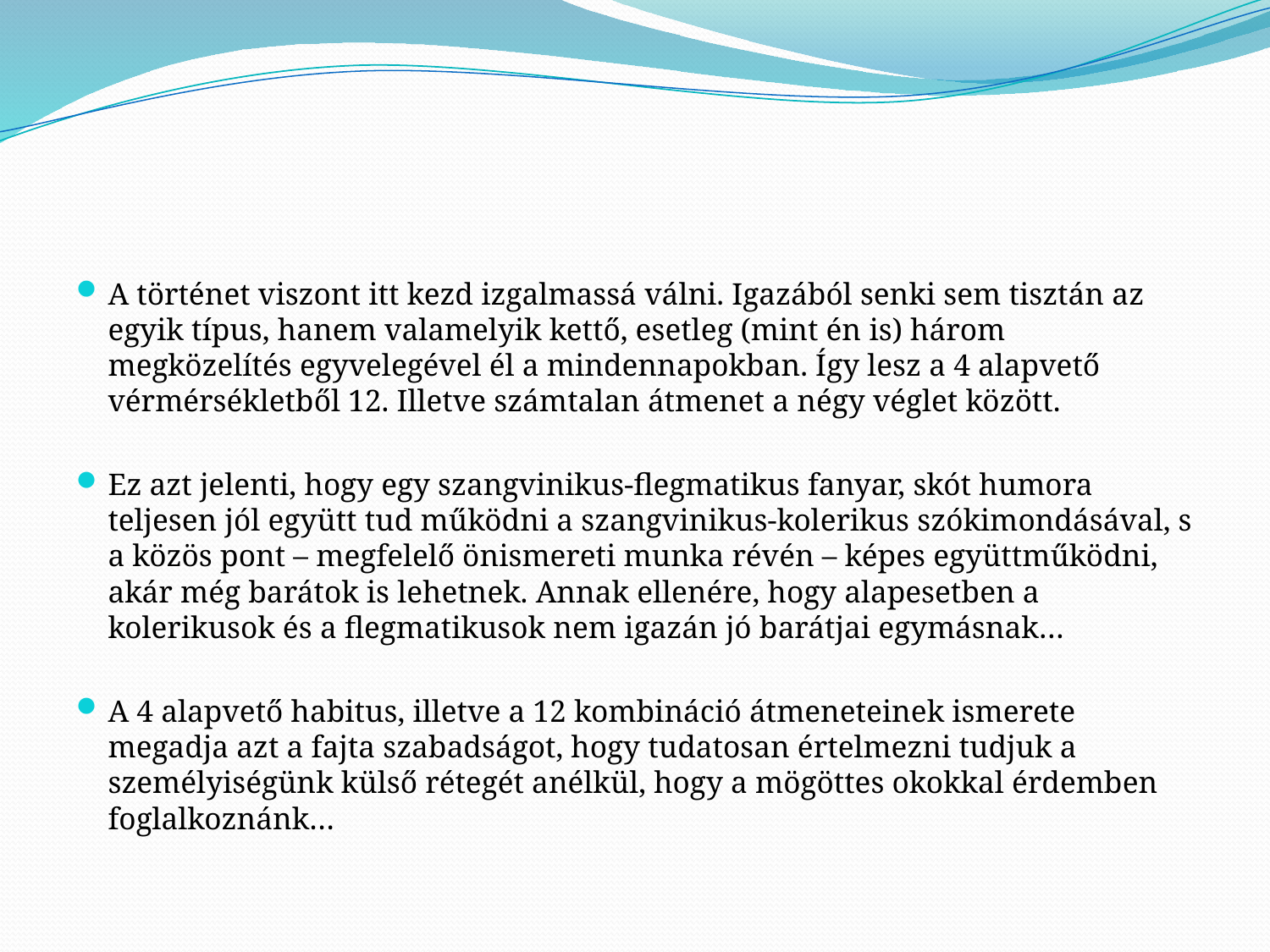

#
A történet viszont itt kezd izgalmassá válni. Igazából senki sem tisztán az egyik típus, hanem valamelyik kettő, esetleg (mint én is) három megközelítés egyvelegével él a mindennapokban. Így lesz a 4 alapvető vérmérsékletből 12. Illetve számtalan átmenet a négy véglet között.

Ez azt jelenti, hogy egy szangvinikus-flegmatikus fanyar, skót humora teljesen jól együtt tud működni a szangvinikus-kolerikus szókimondásával, s a közös pont – megfelelő önismereti munka révén – képes együttműködni, akár még barátok is lehetnek. Annak ellenére, hogy alapesetben a kolerikusok és a flegmatikusok nem igazán jó barátjai egymásnak…

A 4 alapvető habitus, illetve a 12 kombináció átmeneteinek ismerete megadja azt a fajta szabadságot, hogy tudatosan értelmezni tudjuk a személyiségünk külső rétegét anélkül, hogy a mögöttes okokkal érdemben foglalkoznánk…